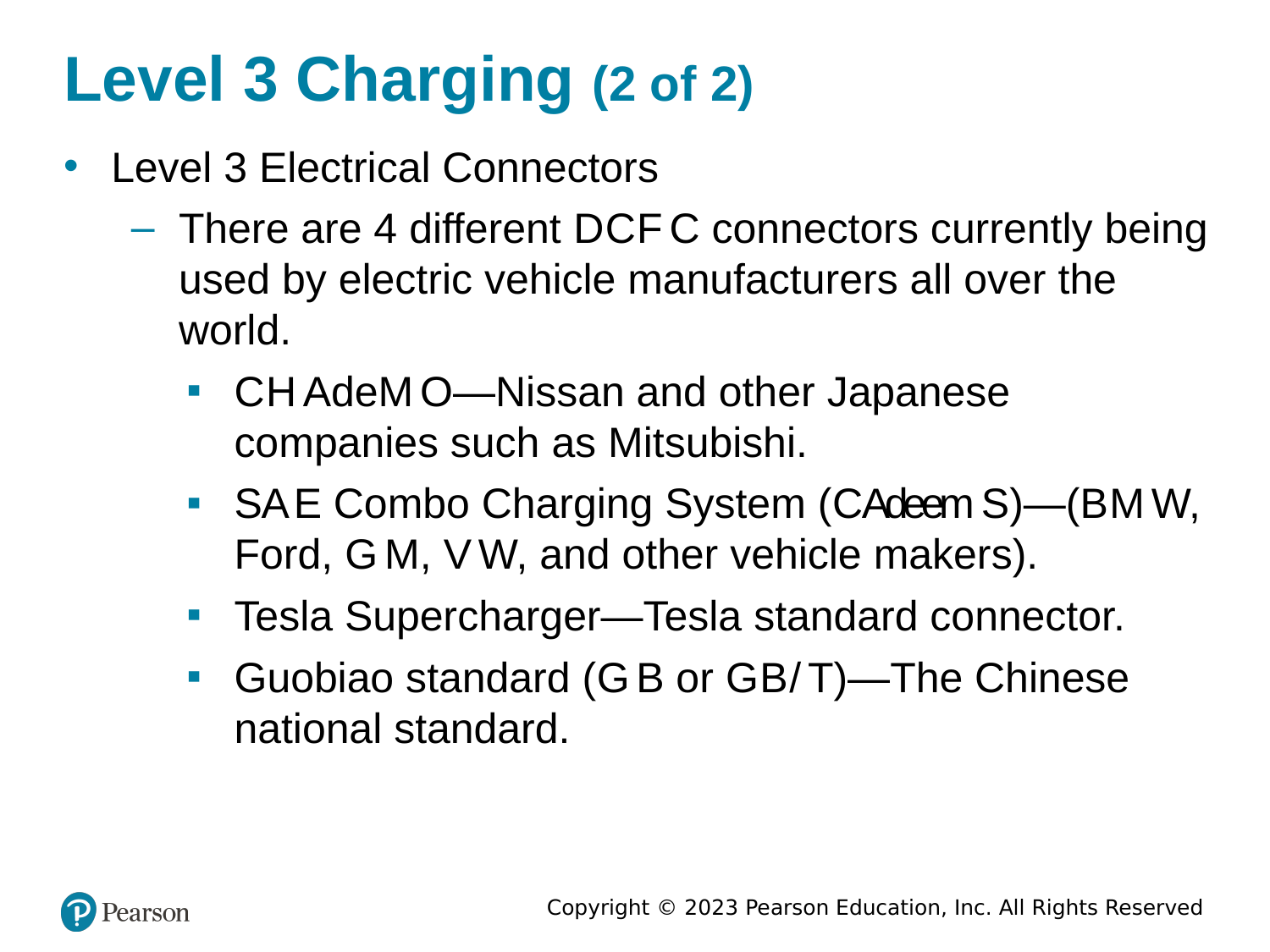

# Level 3 Charging (2 of 2)
Level 3 Electrical Connectors
There are 4 different D C F C connectors currently being used by electric vehicle manufacturers all over the world.
C H AdeM O—Nissan and other Japanese companies such as Mitsubishi.
S A E Combo Charging System (C Adeem S)—(B M W, Ford, G M, V W, and other vehicle makers).
Tesla Supercharger—Tesla standard connector.
Guobiao standard (G B or G B / T)—The Chinese national standard.